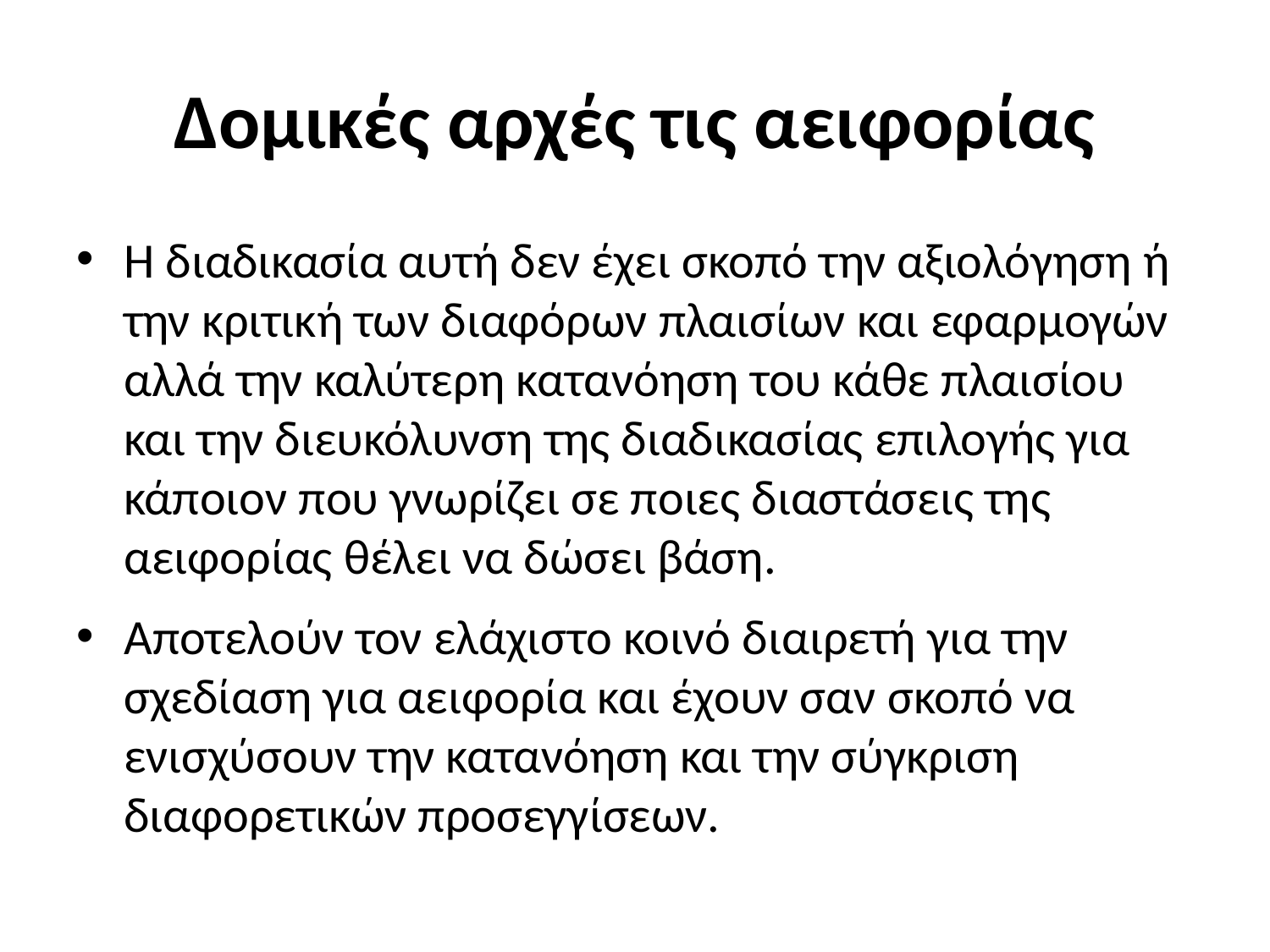

# Δομικές αρχές τις αειφορίας
Η διαδικασία αυτή δεν έχει σκοπό την αξιολόγηση ή την κριτική των διαφόρων πλαισίων και εφαρμογών αλλά την καλύτερη κατανόηση του κάθε πλαισίου και την διευκόλυνση της διαδικασίας επιλογής για κάποιον που γνωρίζει σε ποιες διαστάσεις της αειφορίας θέλει να δώσει βάση.
Αποτελούν τον ελάχιστο κοινό διαιρετή για την σχεδίαση για αειφορία και έχουν σαν σκοπό να ενισχύσουν την κατανόηση και την σύγκριση διαφορετικών προσεγγίσεων.